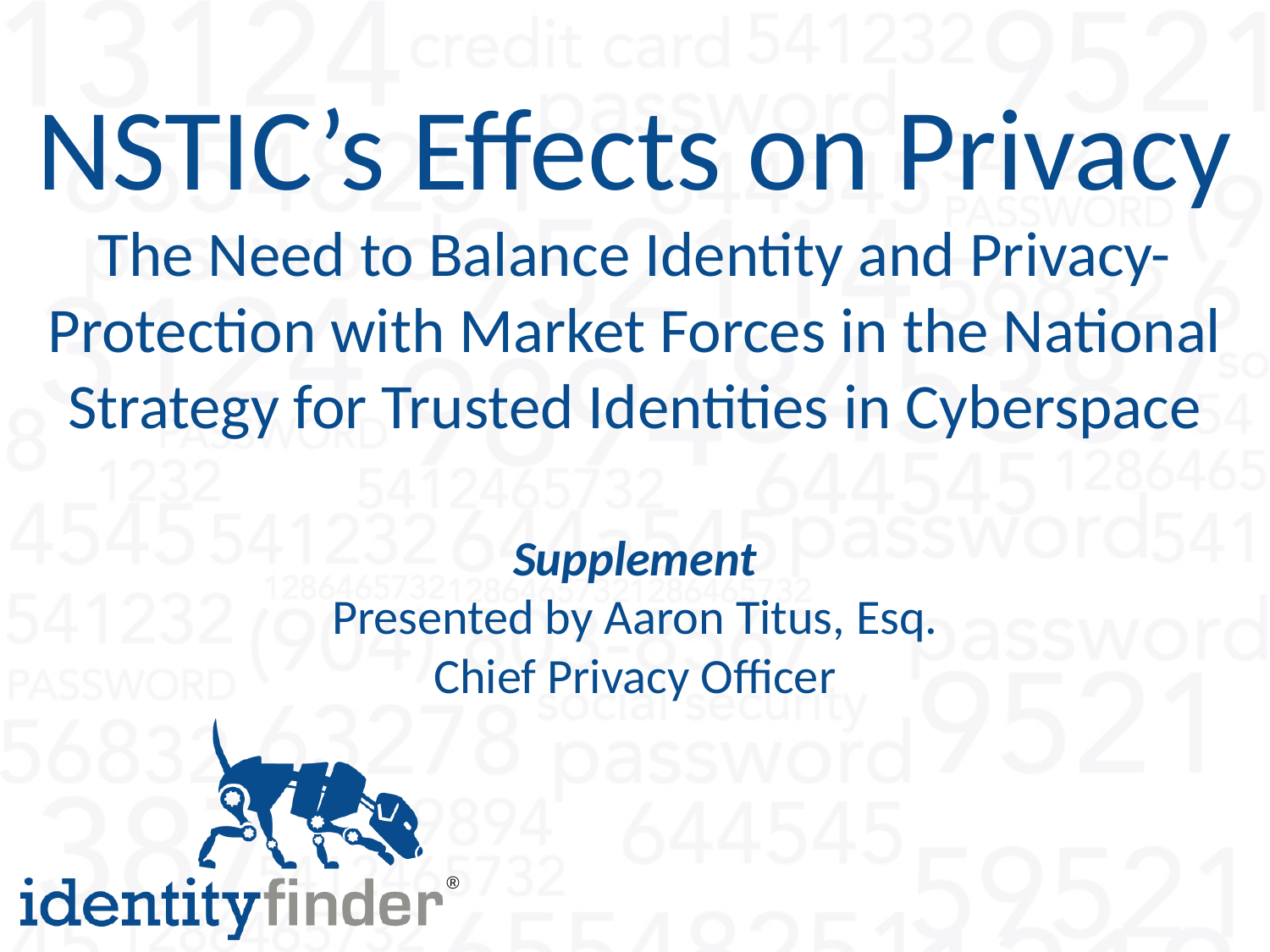

# NSTIC’s Effects on Privacy The Need to Balance Identity and Privacy-Protection with Market Forces in the National Strategy for Trusted Identities in Cyberspace Supplement Presented by Aaron Titus, Esq. Chief Privacy Officer